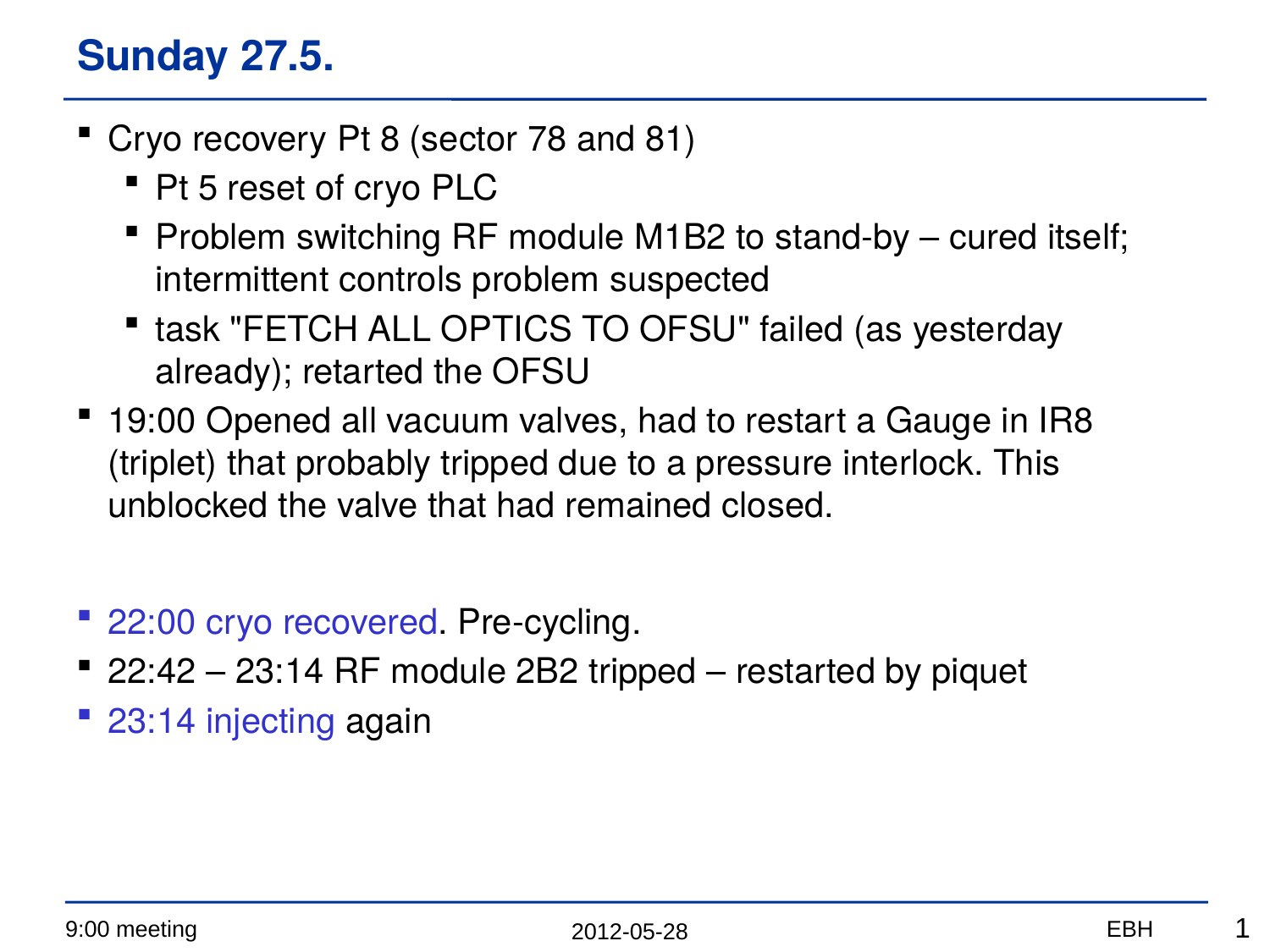

# Sunday 27.5.
Cryo recovery Pt 8 (sector 78 and 81)
Pt 5 reset of cryo PLC
Problem switching RF module M1B2 to stand-by – cured itself; intermittent controls problem suspected
task "FETCH ALL OPTICS TO OFSU" failed (as yesterday already); retarted the OFSU
19:00 Opened all vacuum valves, had to restart a Gauge in IR8 (triplet) that probably tripped due to a pressure interlock. This unblocked the valve that had remained closed.

22:00 cryo recovered. Pre-cycling.
22:42 – 23:14 RF module 2B2 tripped – restarted by piquet
23:14 injecting again